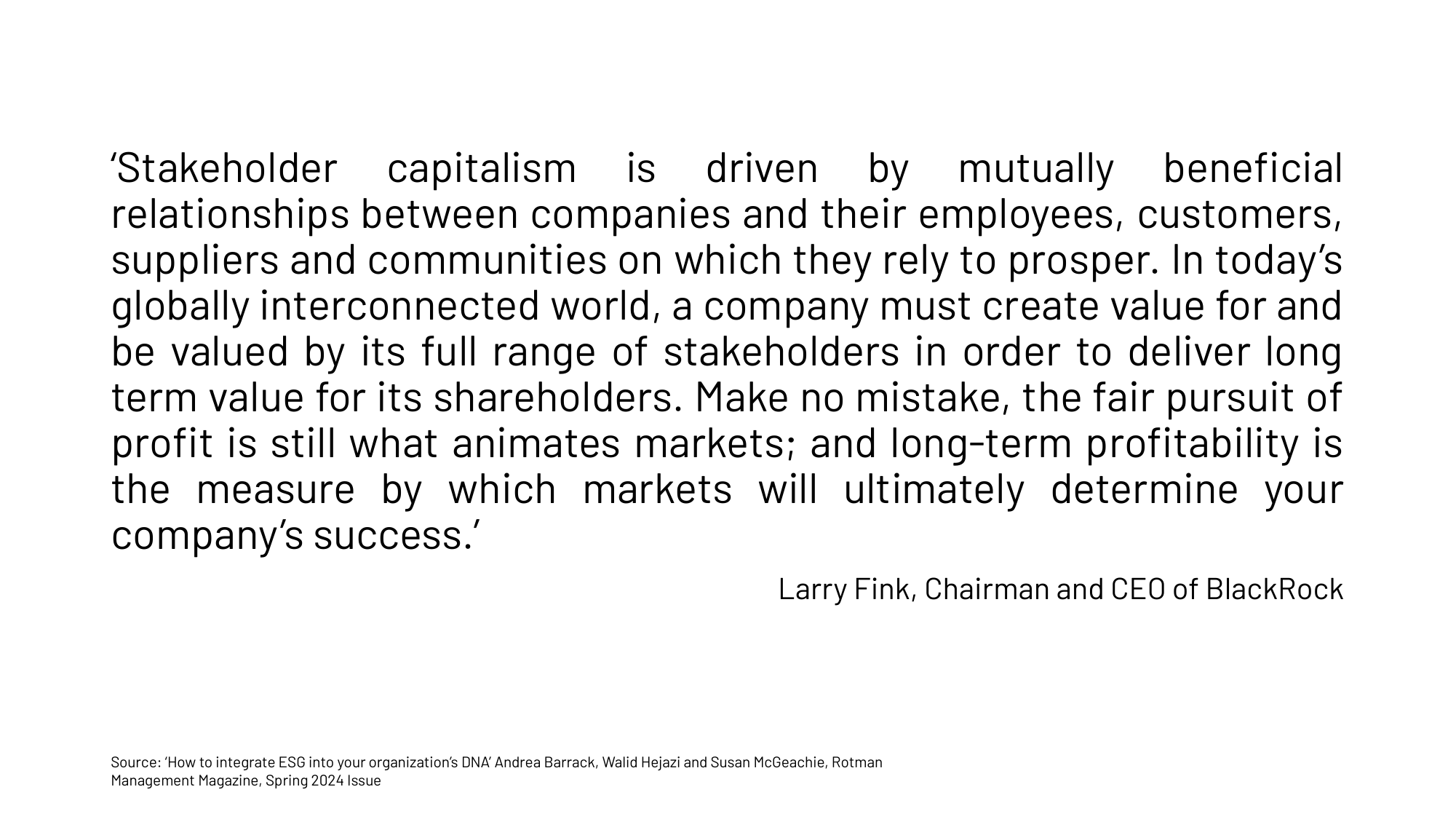

‘Stakeholder capitalism is driven by mutually beneficial relationships between companies and their employees, customers, suppliers and communities on which they rely to prosper. In today’s globally interconnected world, a company must create value for and be valued by its full range of stakeholders in order to deliver long term value for its shareholders. Make no mistake, the fair pursuit of profit is still what animates markets; and long-term profitability is the measure by which markets will ultimately determine your company’s success.’
Larry Fink, Chairman and CEO of BlackRock
Source: ‘How to integrate ESG into your organization’s DNA’ Andrea Barrack, Walid Hejazi and Susan McGeachie, Rotman Management Magazine, Spring 2024 Issue